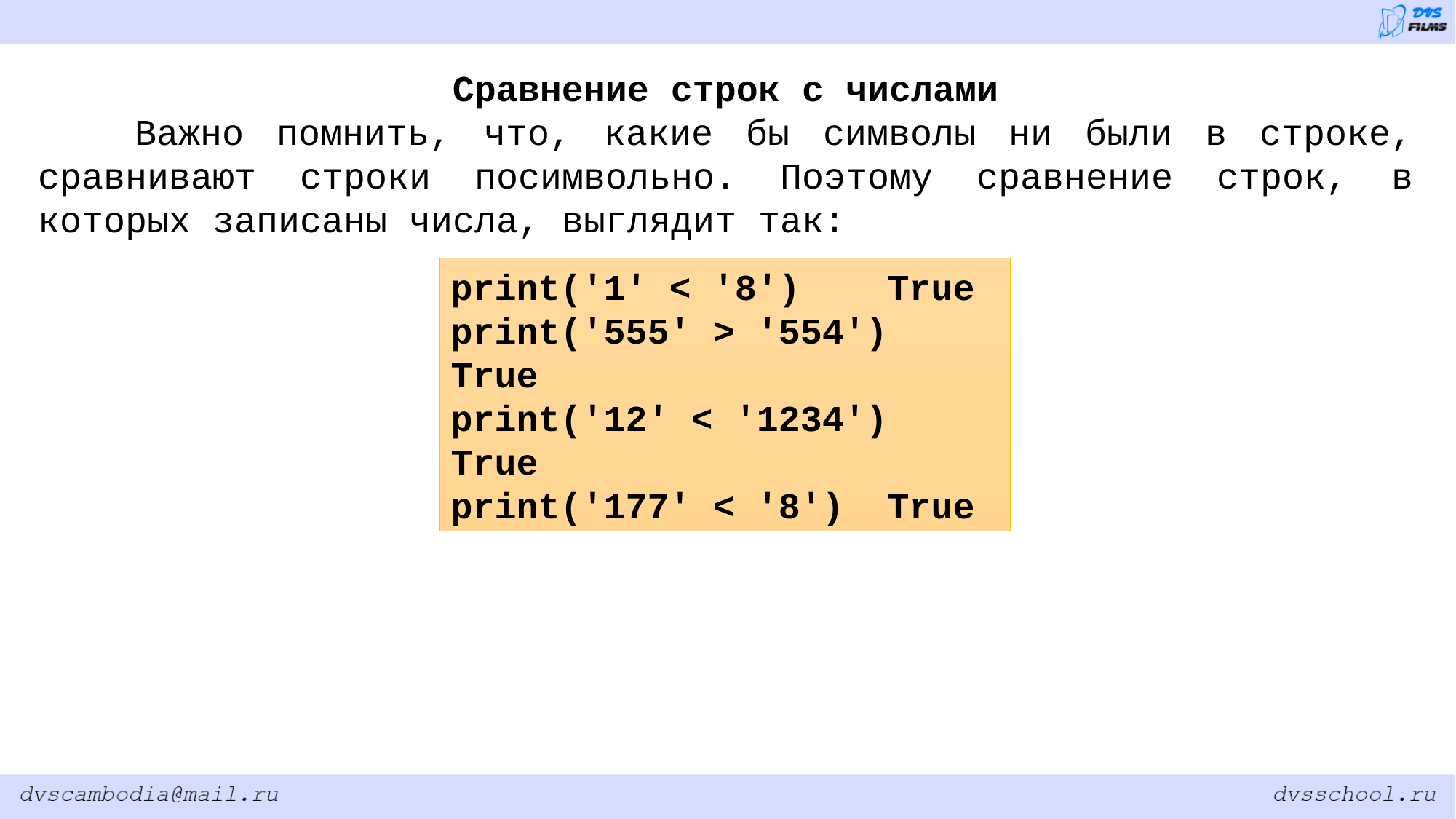

Сравнение строк с числами
Важно помнить, что, какие бы символы ни были в строке, сравнивают строки посимвольно. Поэтому сравнение строк, в которых записаны числа, выглядит так:
print('1' < '8')	True
print('555' > '554')	True
print('12' < '1234')	True
print('177' < '8')	True